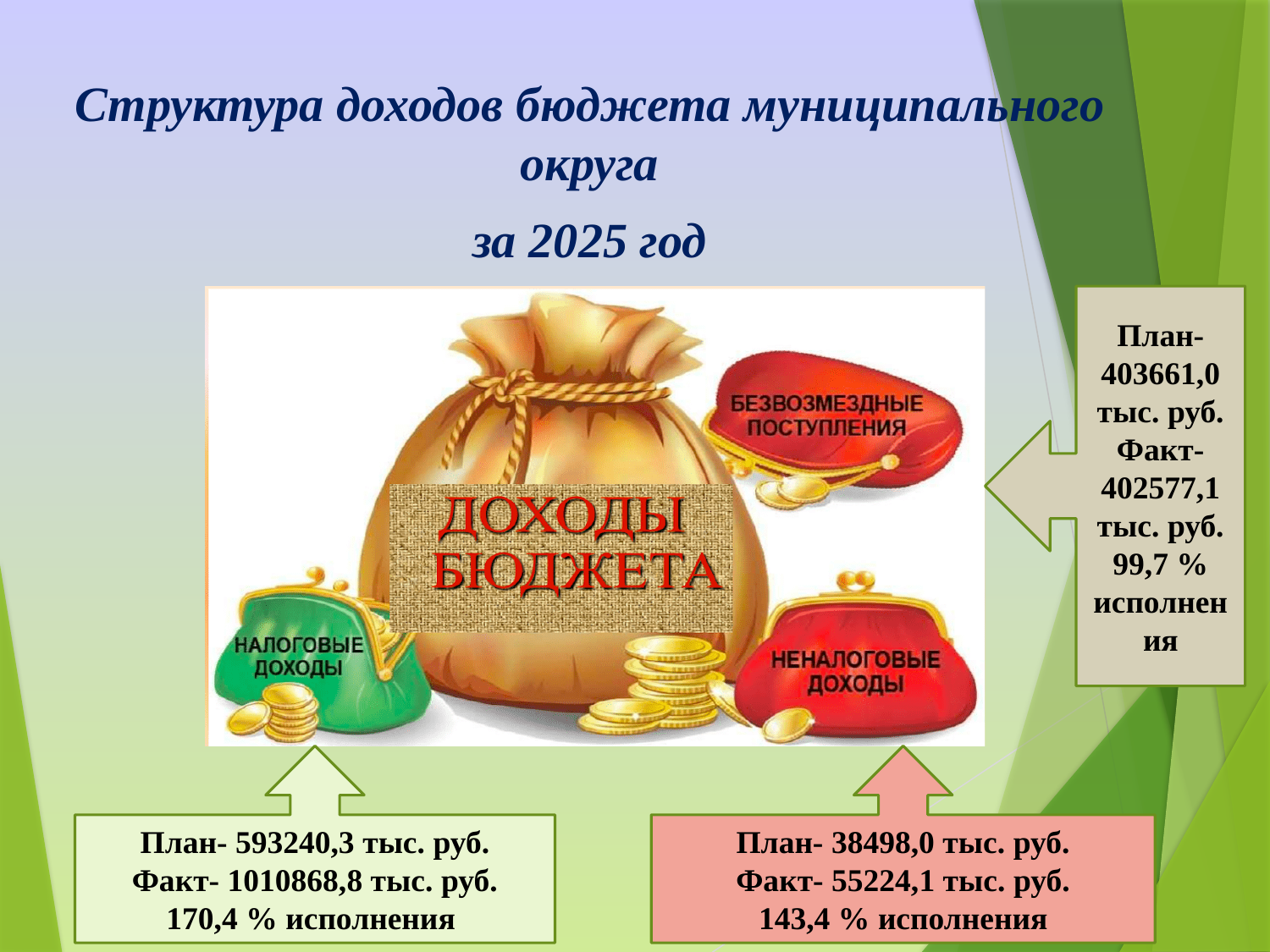

Структура доходов бюджета муниципального округа
за 2025 год

План-403661,0 тыс. руб.
Факт-402577,1 тыс. руб.
99,7 % исполнения

План- 593240,3 тыс. руб.
Факт- 1010868,8 тыс. руб.
170,4 % исполнения
План- 38498,0 тыс. руб.
Факт- 55224,1 тыс. руб.
143,4 % исполнения